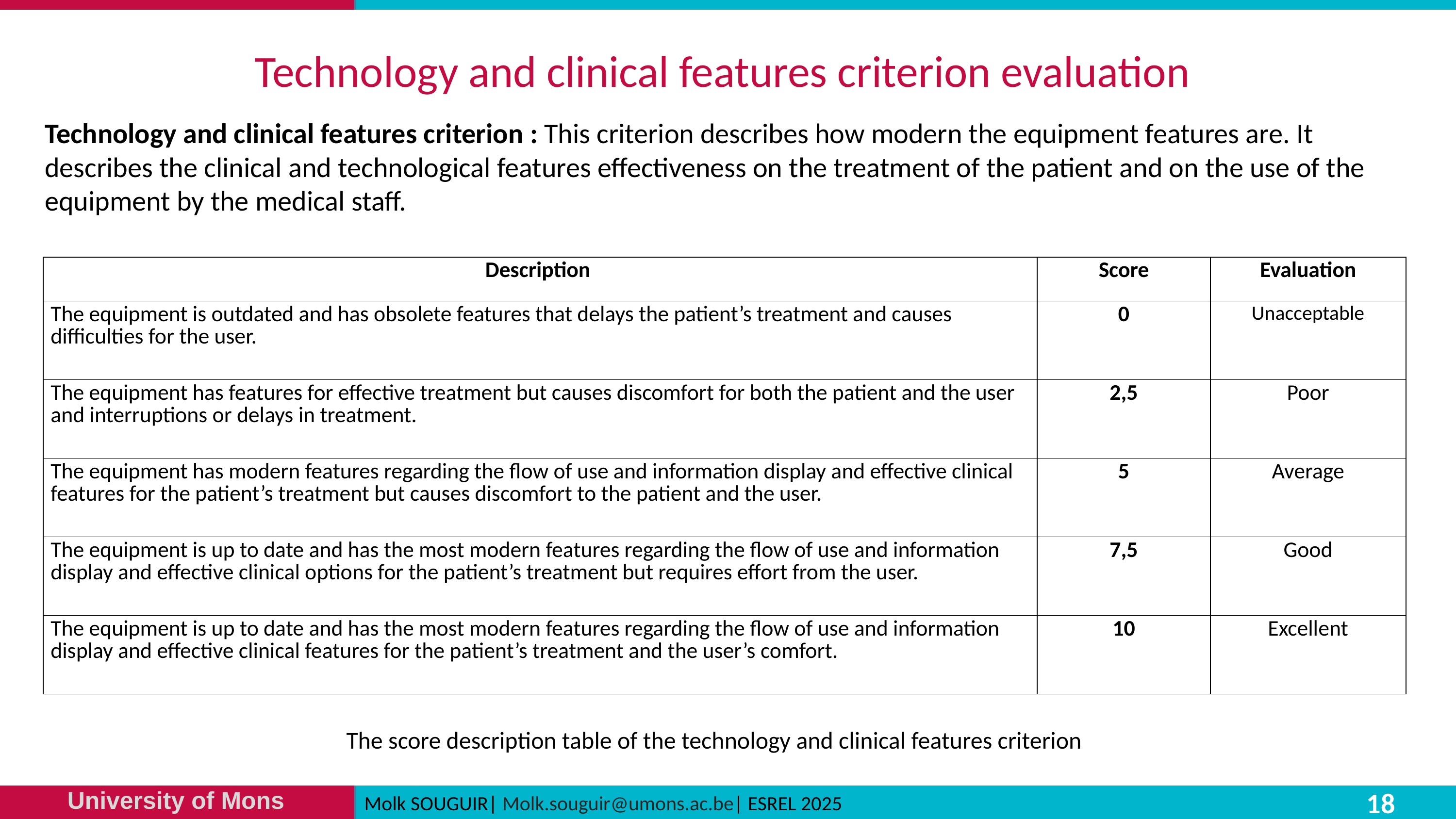

# Technology and clinical features criterion evaluation
Technology and clinical features criterion : This criterion describes how modern the equipment features are. It describes the clinical and technological features effectiveness on the treatment of the patient and on the use of the equipment by the medical staff.
| Description | Score | Evaluation |
| --- | --- | --- |
| The equipment is outdated and has obsolete features that delays the patient’s treatment and causes difficulties for the user. | 0 | Unacceptable |
| The equipment has features for effective treatment but causes discomfort for both the patient and the user and interruptions or delays in treatment. | 2,5 | Poor |
| The equipment has modern features regarding the flow of use and information display and effective clinical features for the patient’s treatment but causes discomfort to the patient and the user. | 5 | Average |
| The equipment is up to date and has the most modern features regarding the flow of use and information display and effective clinical options for the patient’s treatment but requires effort from the user. | 7,5 | Good |
| The equipment is up to date and has the most modern features regarding the flow of use and information display and effective clinical features for the patient’s treatment and the user’s comfort. | 10 | Excellent |
The score description table of the technology and clinical features criterion
18
Molk SOUGUIR| Molk.souguir@umons.ac.be| ESREL 2025